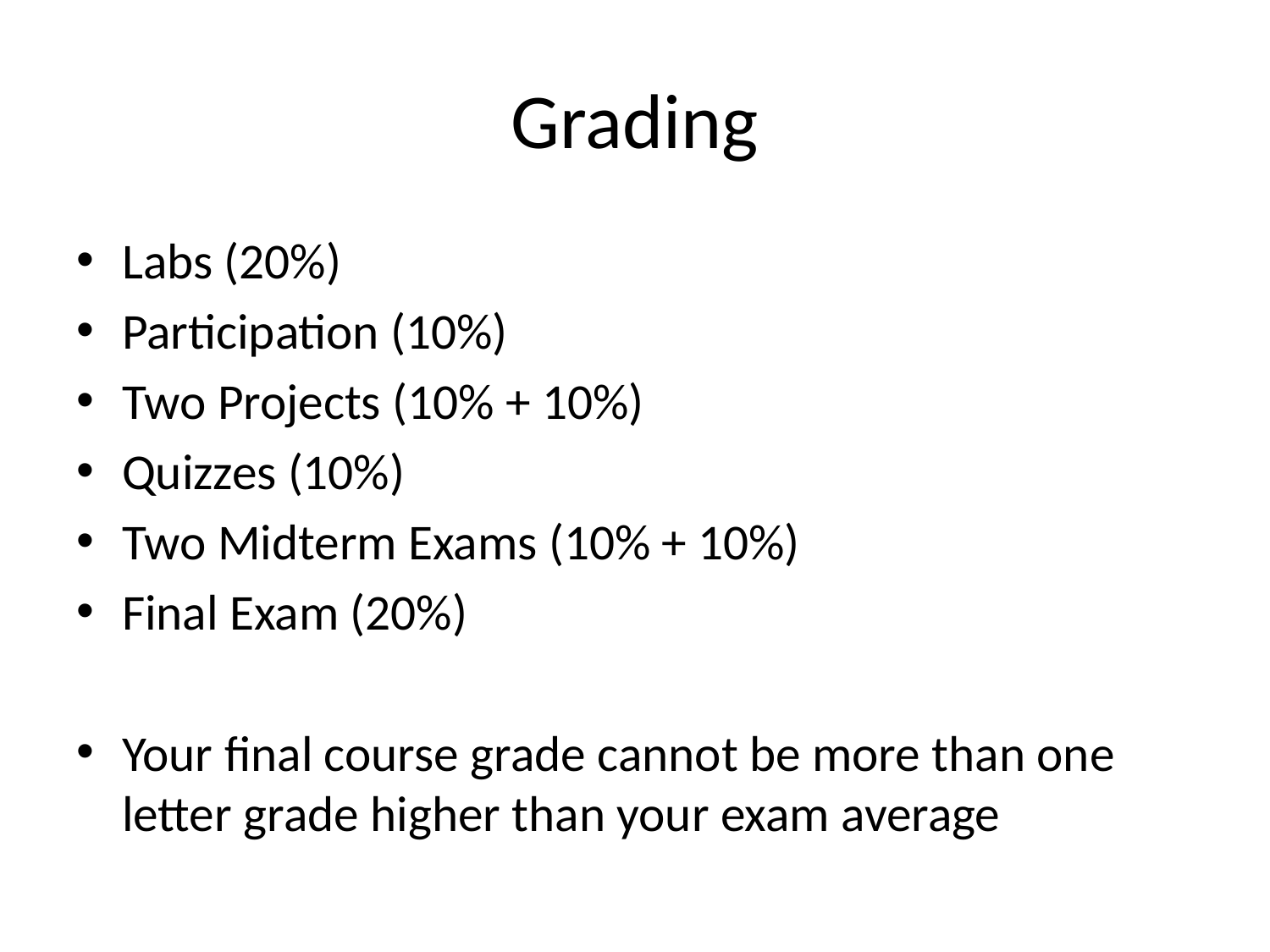

Grading
Labs (20%)
Participation (10%)
Two Projects (10% + 10%)
Quizzes (10%)
Two Midterm Exams (10% + 10%)
Final Exam (20%)

Your final course grade cannot be more than one letter grade higher than your exam average